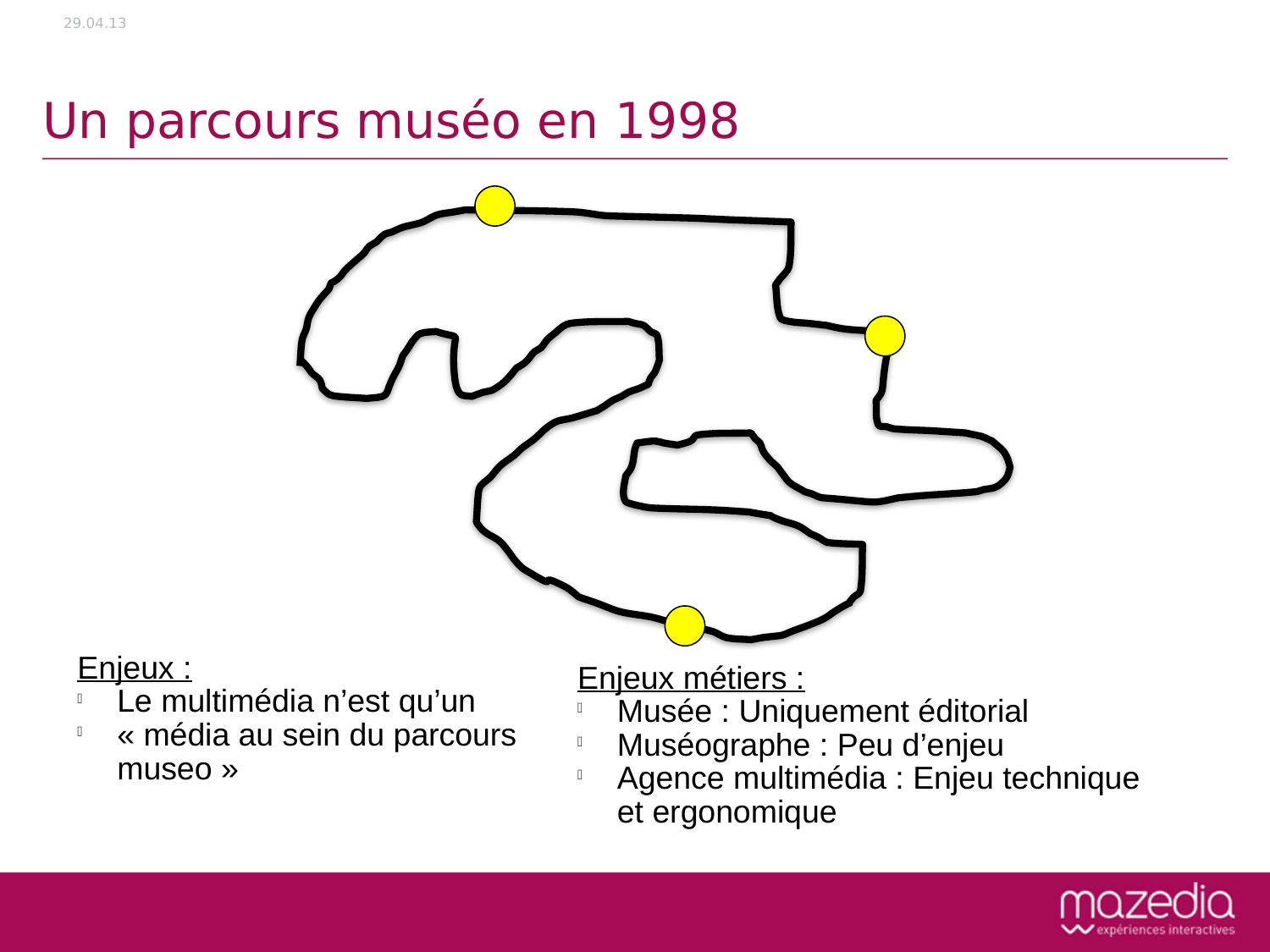

29.04.13
# Un parcours muséo en 1998

Enjeux :
Le multimédia n’est qu’un
« média au sein du parcours museo »
Enjeux métiers :
Musée : Uniquement éditorial
Muséographe : Peu d’enjeu
Agence multimédia : Enjeu technique
et ergonomique